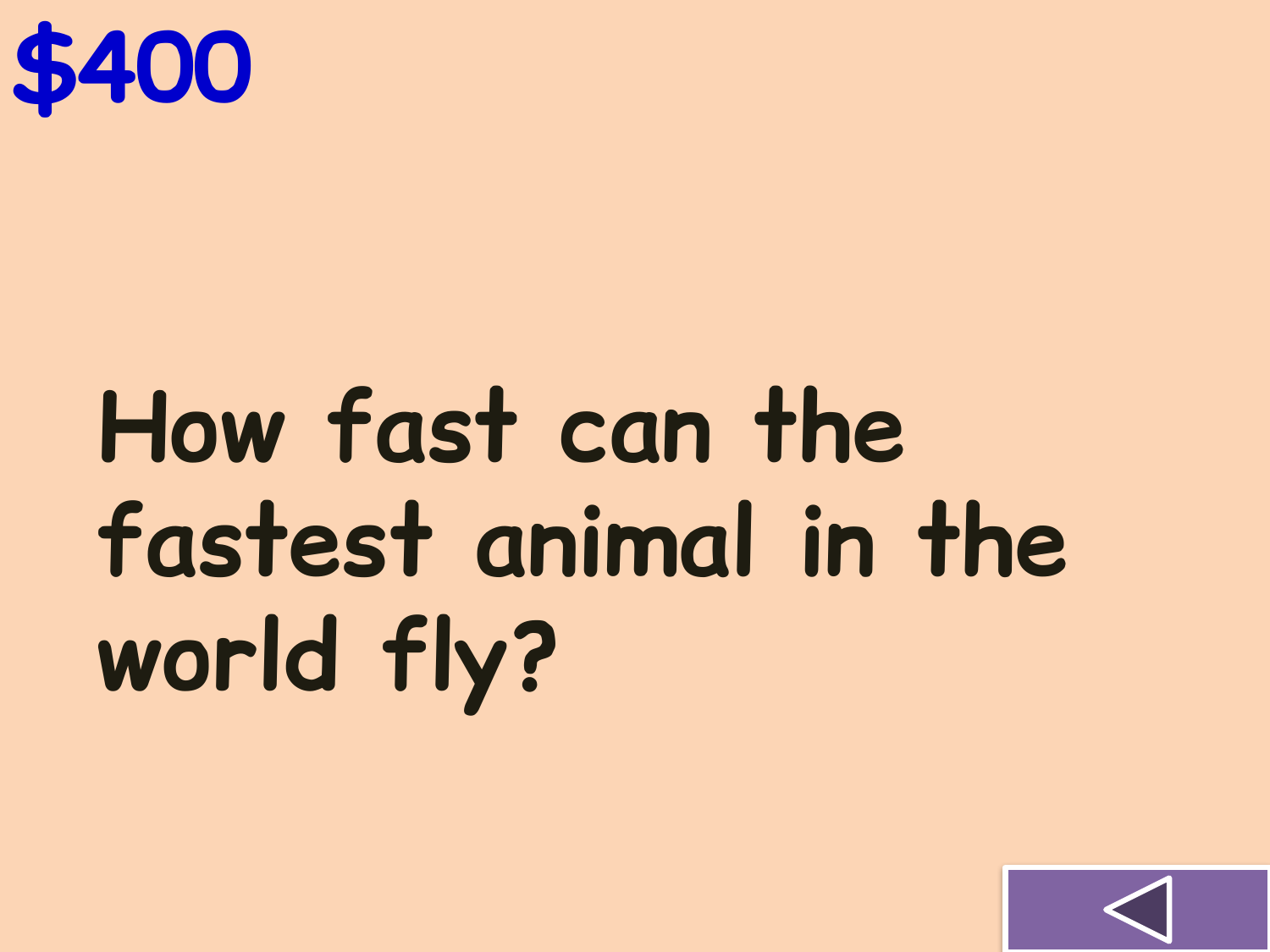

$400
How fast can the fastest animal in the world fly?